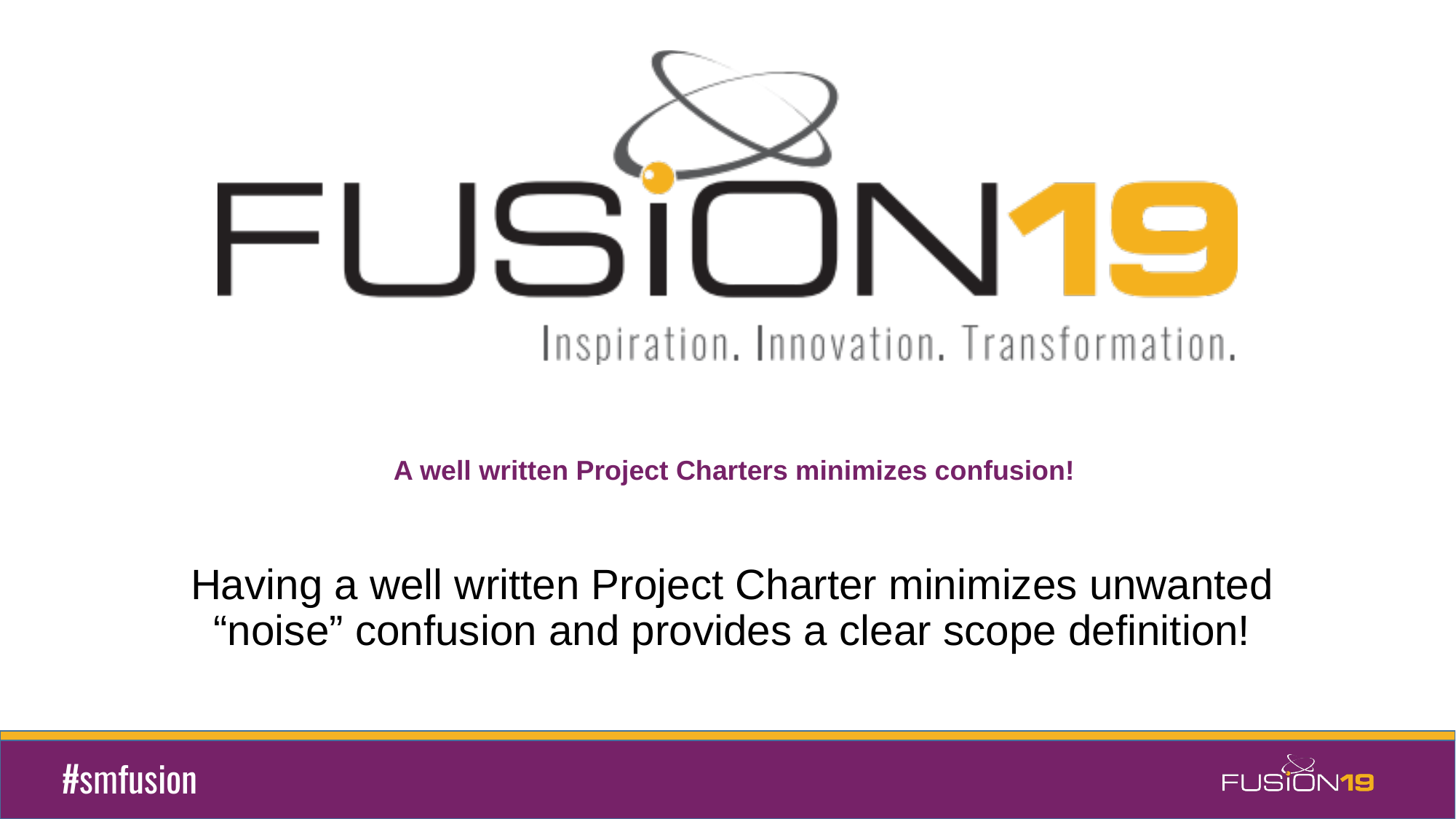

A well written Project Charters minimizes confusion!
Having a well written Project Charter minimizes unwanted “noise” confusion and provides a clear scope definition!